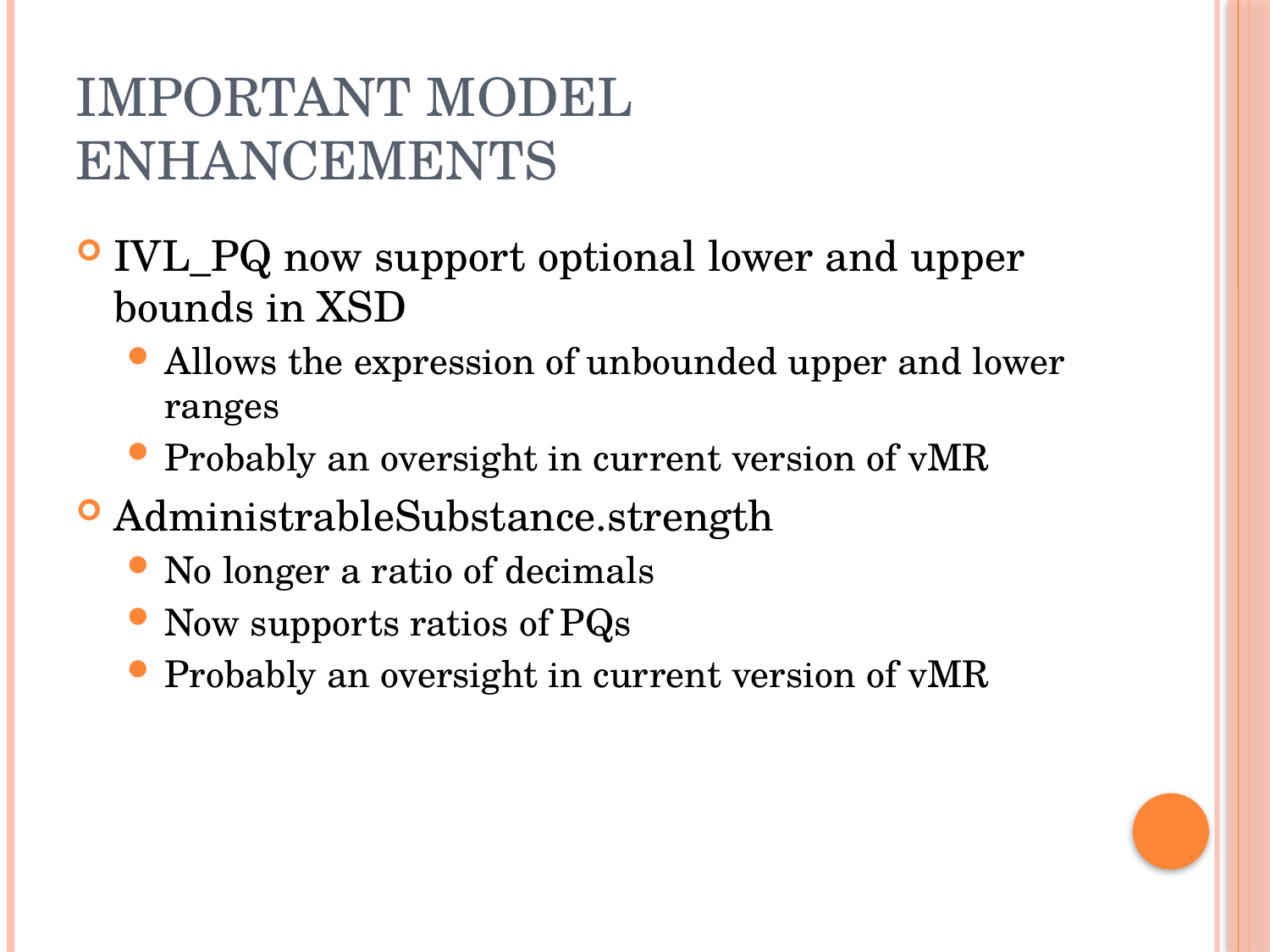

# Important Model Enhancements
IVL_PQ now support optional lower and upper bounds in XSD
Allows the expression of unbounded upper and lower ranges
Probably an oversight in current version of vMR
AdministrableSubstance.strength
No longer a ratio of decimals
Now supports ratios of PQs
Probably an oversight in current version of vMR